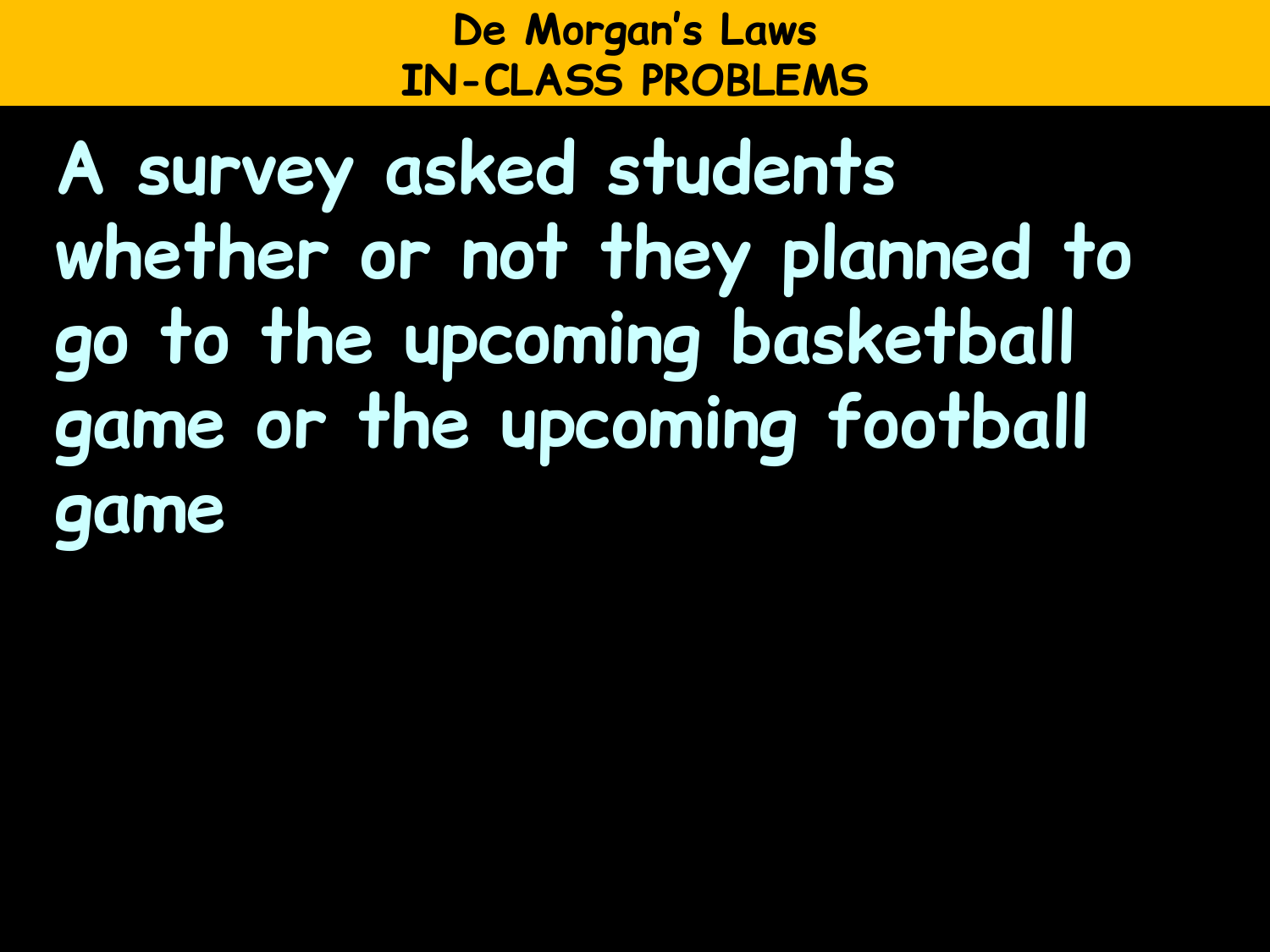

De Morgan’s Laws
IN-CLASS PROBLEMS
A survey asked students whether or not they planned to go to the upcoming basketball game or the upcoming football game